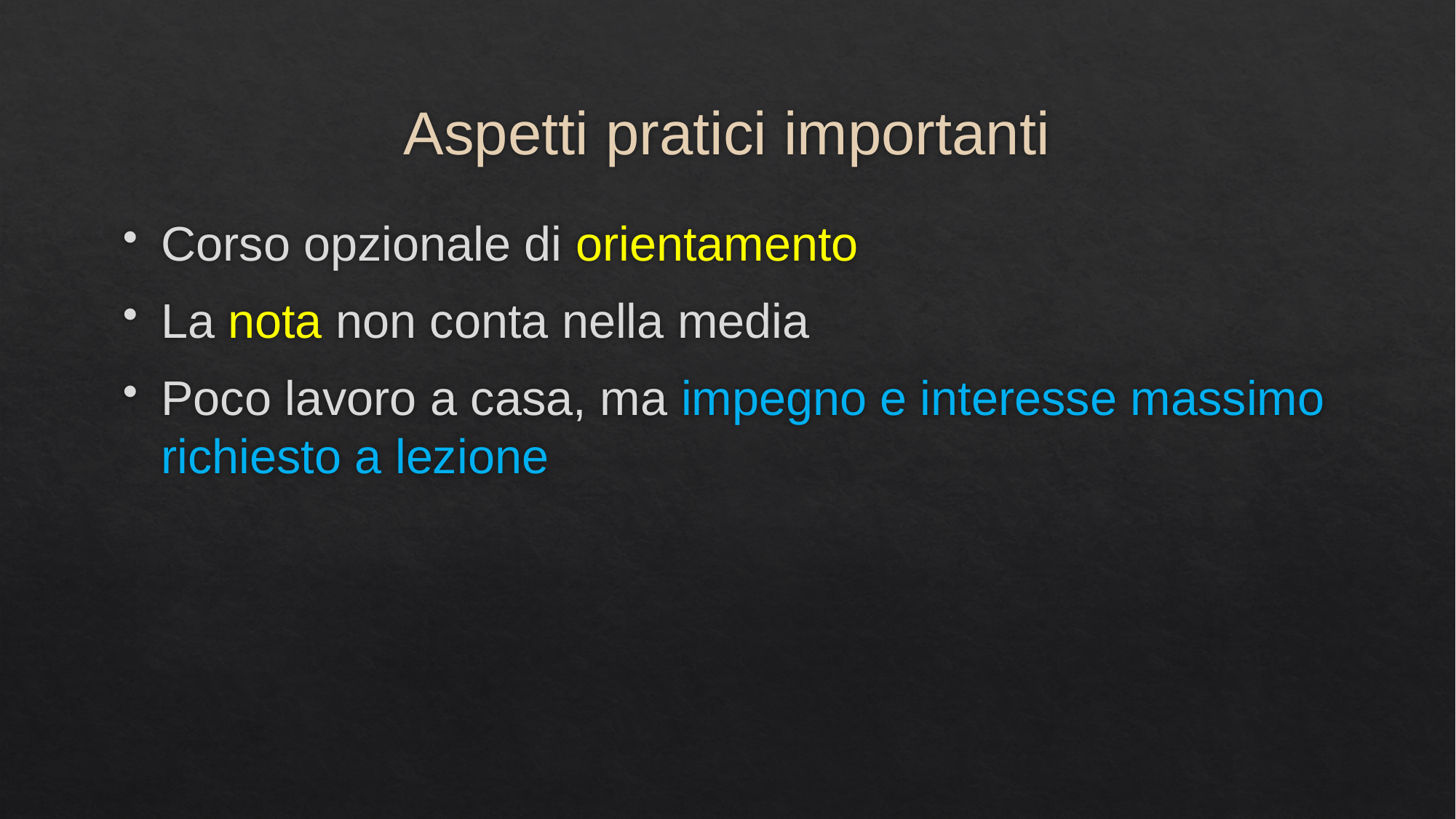

# Aspetti pratici importanti
Corso opzionale di orientamento
La nota non conta nella media
Poco lavoro a casa, ma impegno e interesse massimo richiesto a lezione